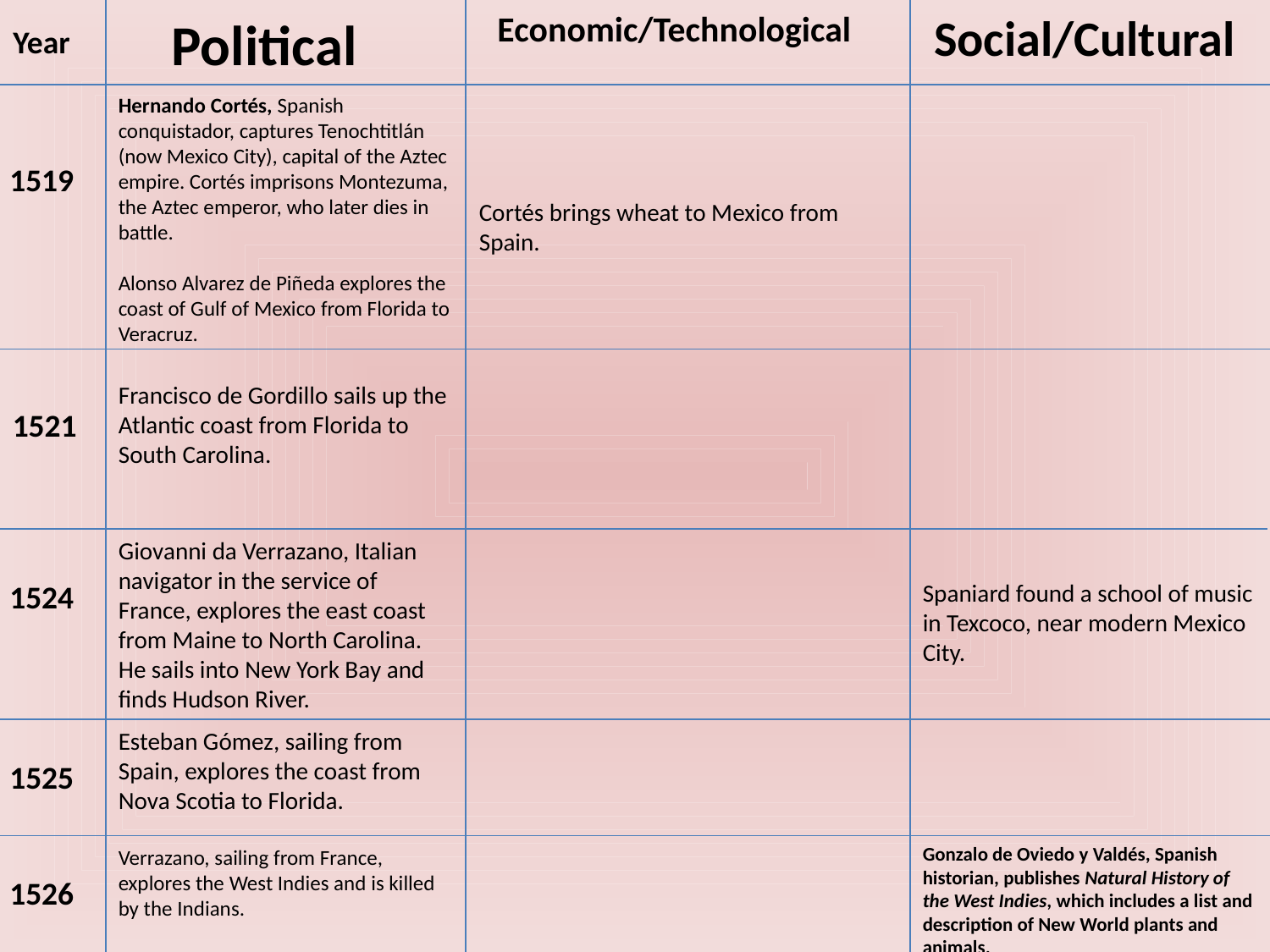

Political
Economic/Technological
Social/Cultural
Year
Hernando Cortés, Spanish conquistador, captures Tenochtitlán (now Mexico City), capital of the Aztec empire. Cortés imprisons Montezuma, the Aztec emperor, who later dies in battle.

Alonso Alvarez de Piñeda explores the coast of Gulf of Mexico from Florida to Veracruz.

Cortés brings wheat to Mexico from Spain.

1519
Francisco de Gordillo sails up the Atlantic coast from Florida to South Carolina.

1521
Giovanni da Verrazano, Italian navigator in the service of France, explores the east coast from Maine to North Carolina. He sails into New York Bay and finds Hudson River.

Spaniard found a school of music in Texcoco, near modern Mexico City.

1524
Esteban Gómez, sailing from Spain, explores the coast from Nova Scotia to Florida.

1525
Gonzalo de Oviedo y Valdés, Spanish historian, publishes Natural History of the West Indies, which includes a list and description of New World plants and animals.

Verrazano, sailing from France, explores the West Indies and is killed by the Indians.

1526